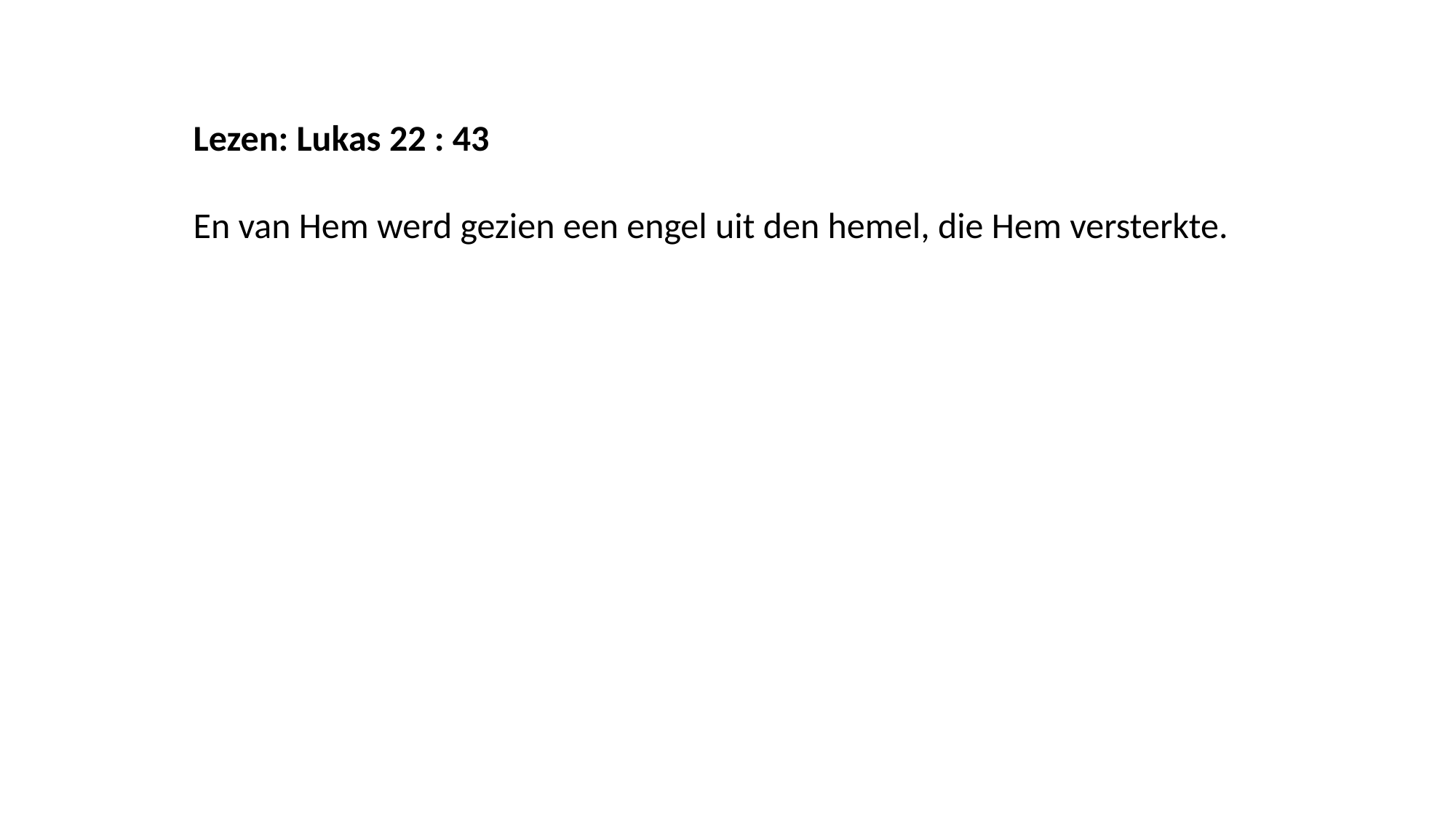

Lezen: Lukas 22 : 43

En van Hem werd gezien een engel uit den hemel, die Hem versterkte.